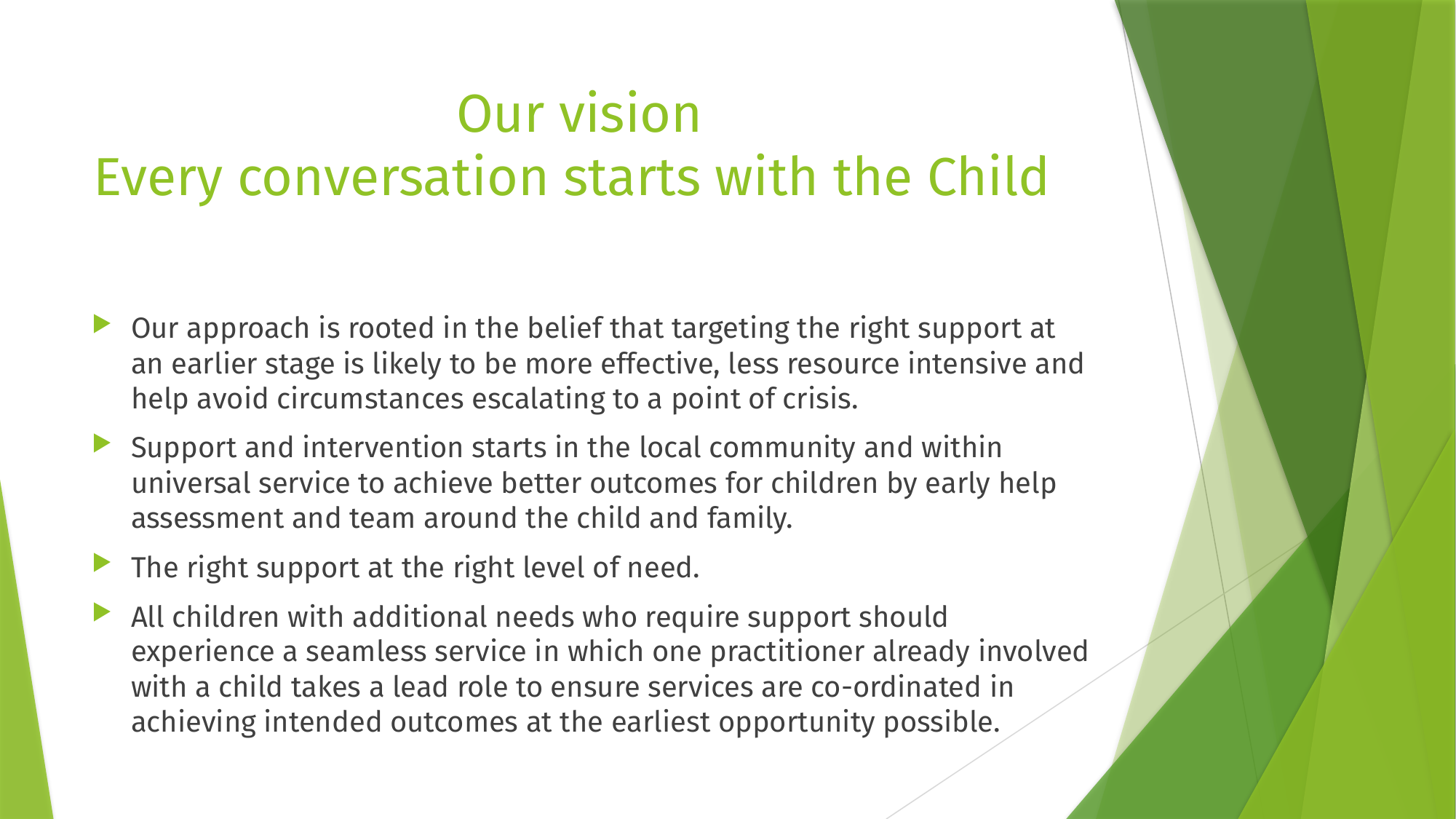

# Our vision Every conversation starts with the Child

Our approach is rooted in the belief that targeting the right support at an earlier stage is likely to be more effective, less resource intensive and help avoid circumstances escalating to a point of crisis.
Support and intervention starts in the local community and within universal service to achieve better outcomes for children by early help assessment and team around the child and family.
The right support at the right level of need.
All children with additional needs who require support should experience a seamless service in which one practitioner already involved with a child takes a lead role to ensure services are co-ordinated in achieving intended outcomes at the earliest opportunity possible.